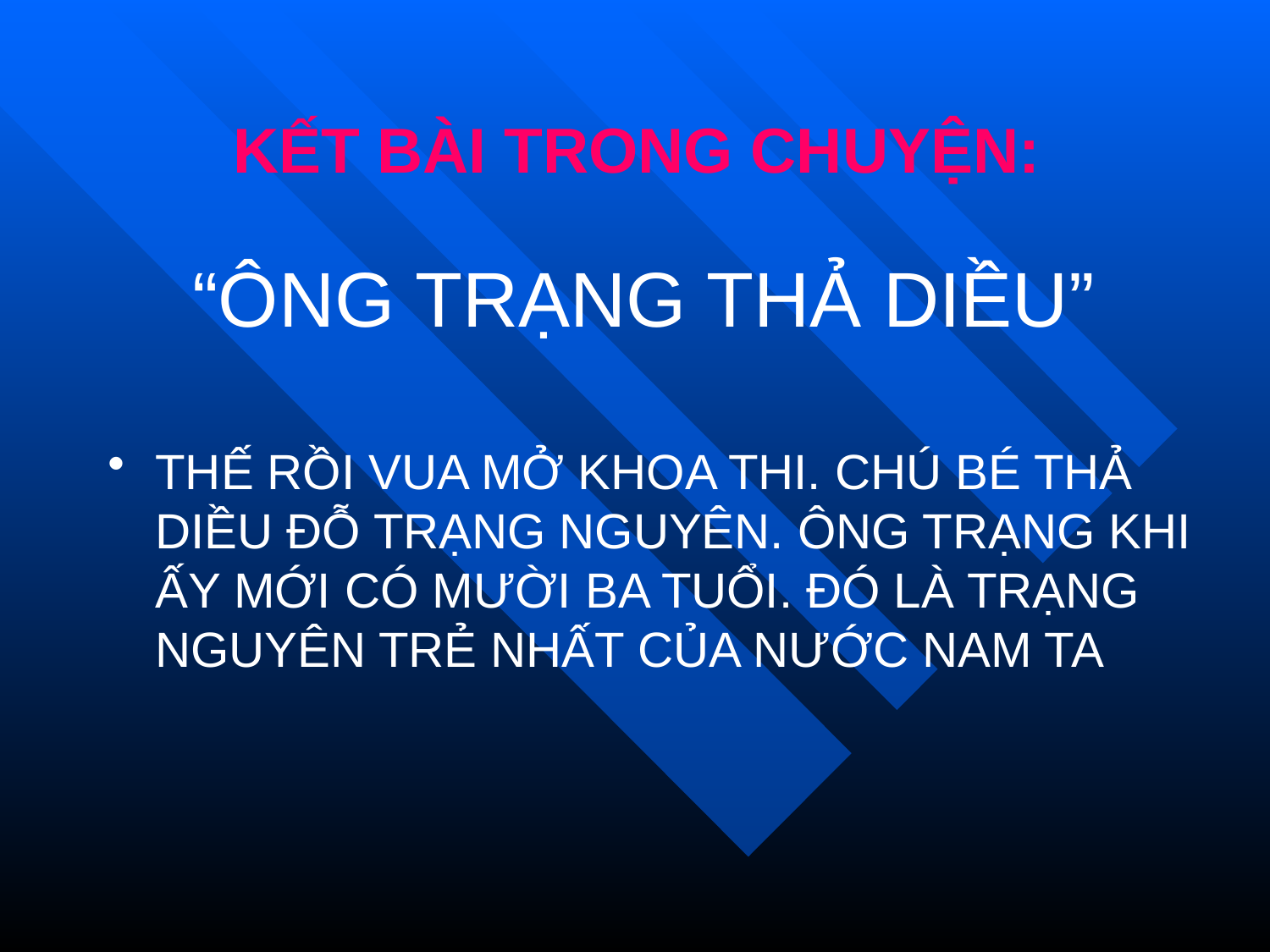

# KẾT BÀI TRONG CHUYỆN:
“ÔNG TRẠNG THẢ DIỀU”
THẾ RỒI VUA MỞ KHOA THI. CHÚ BÉ THẢ DIỀU ĐỖ TRẠNG NGUYÊN. ÔNG TRẠNG KHI ẤY MỚI CÓ MƯỜI BA TUỔI. ĐÓ LÀ TRẠNG NGUYÊN TRẺ NHẤT CỦA NƯỚC NAM TA